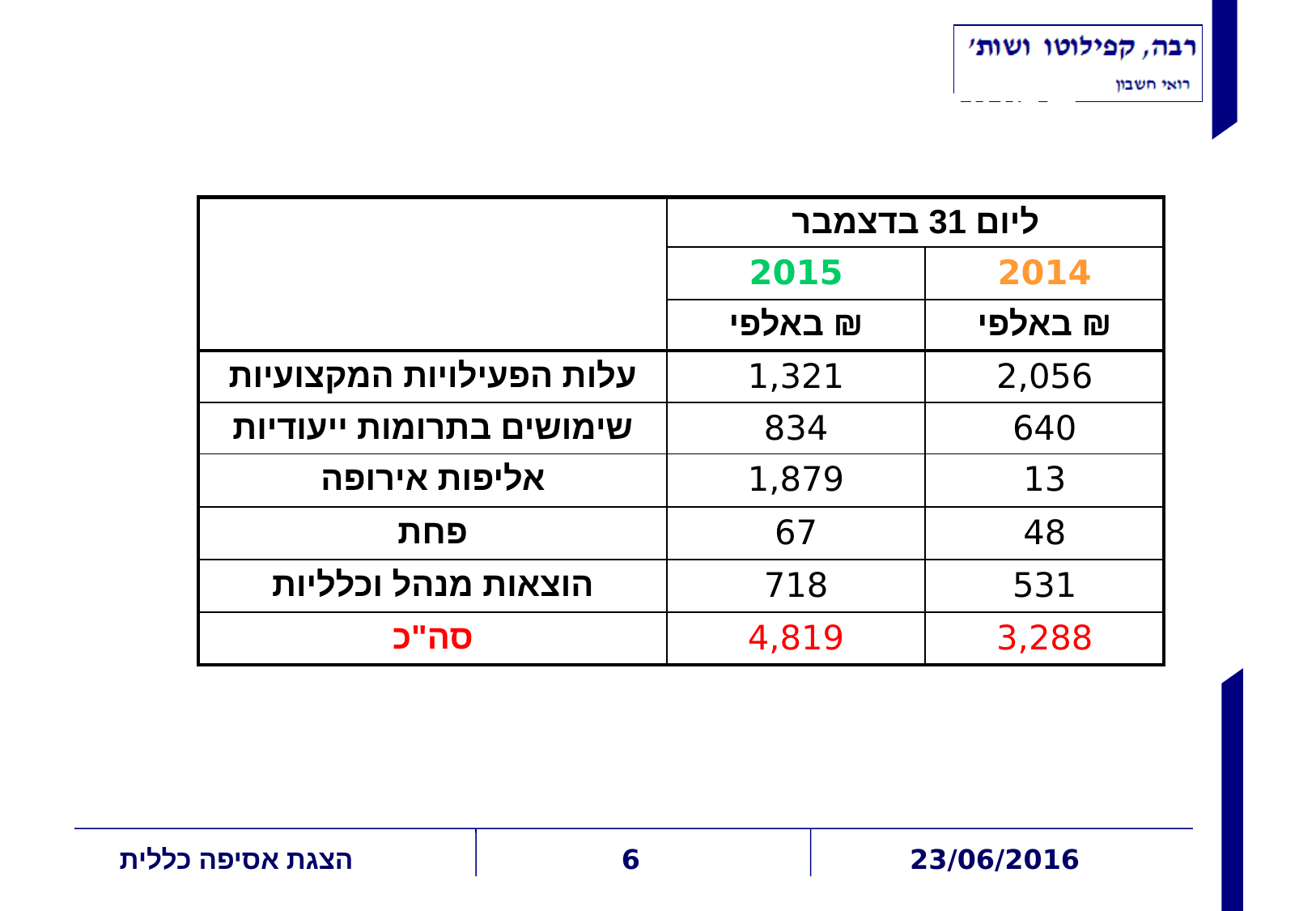

תמצית נתונים מהדו"חות על הפעילויות
|  | ליום 31 בדצמבר |  |
| --- | --- | --- |
|  | 2015 | 2014 |
|  | באלפי ₪ | באלפי ₪ |
| עלות הפעילויות המקצועיות | 1,321 | 2,056 |
| שימושים בתרומות ייעודיות | 834 | 640 |
| אליפות אירופה | 1,879 | 13 |
| פחת | 67 | 48 |
| הוצאות מנהל וכלליות | 718 | 531 |
| סה"כ | 4,819 | 3,288 |